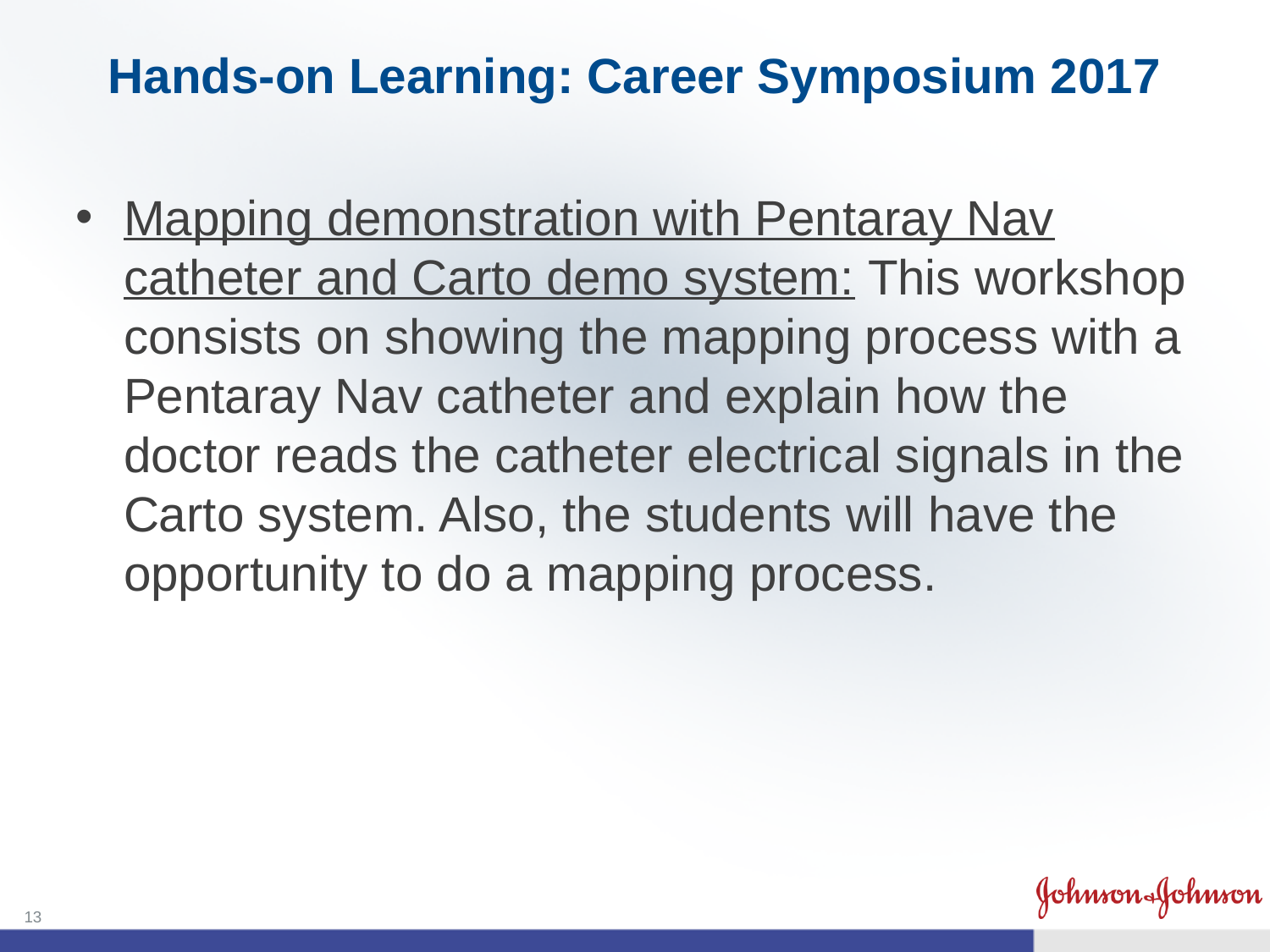

# Hands-on Learning: Career Symposium 2017
Mapping demonstration with Pentaray Nav catheter and Carto demo system: This workshop consists on showing the mapping process with a Pentaray Nav catheter and explain how the doctor reads the catheter electrical signals in the Carto system. Also, the students will have the opportunity to do a mapping process.